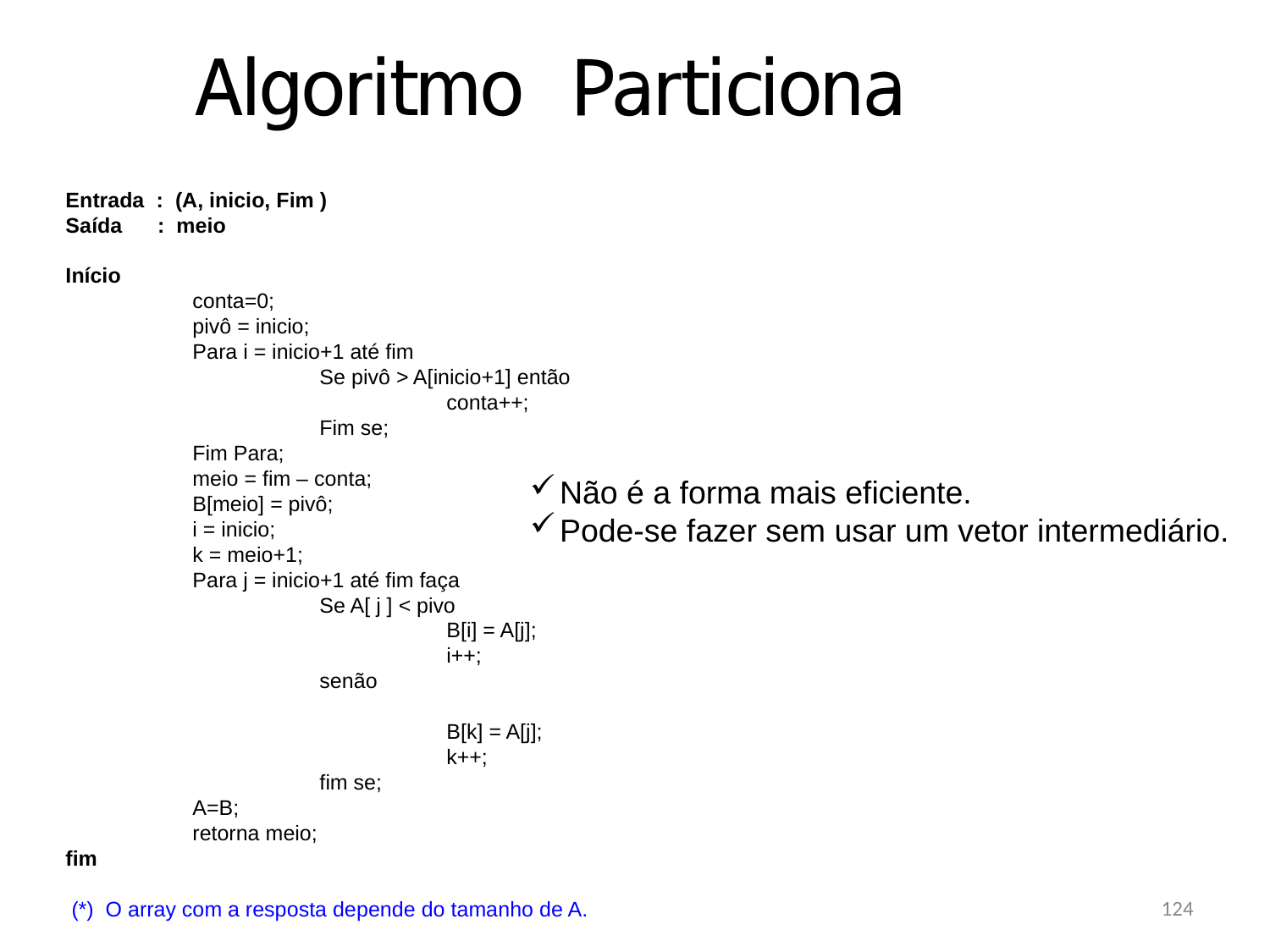

Algoritmo  Particiona
Entrada  :  (A, inicio, Fim )
Saída      :  meio

Início
	conta=0;
	pivô = inicio;
	Para i = inicio+1 até fim
		Se pivô > A[inicio+1] então
			conta++;
		Fim se;
	Fim Para;
	meio = fim – conta;
	B[meio] = pivô;
	i = inicio;
	k = meio+1;
	Para j = inicio+1 até fim faça
		Se A[ j ] < pivo
			B[i] = A[j];
			i++;
		senão

			B[k] = A[j];
			k++;
		fim se;
	A=B;
	retorna meio;
fim

 (*)  O array com a resposta depende do tamanho de A.

Não é a forma mais eficiente.
Pode-se fazer sem usar um vetor intermediário.
124